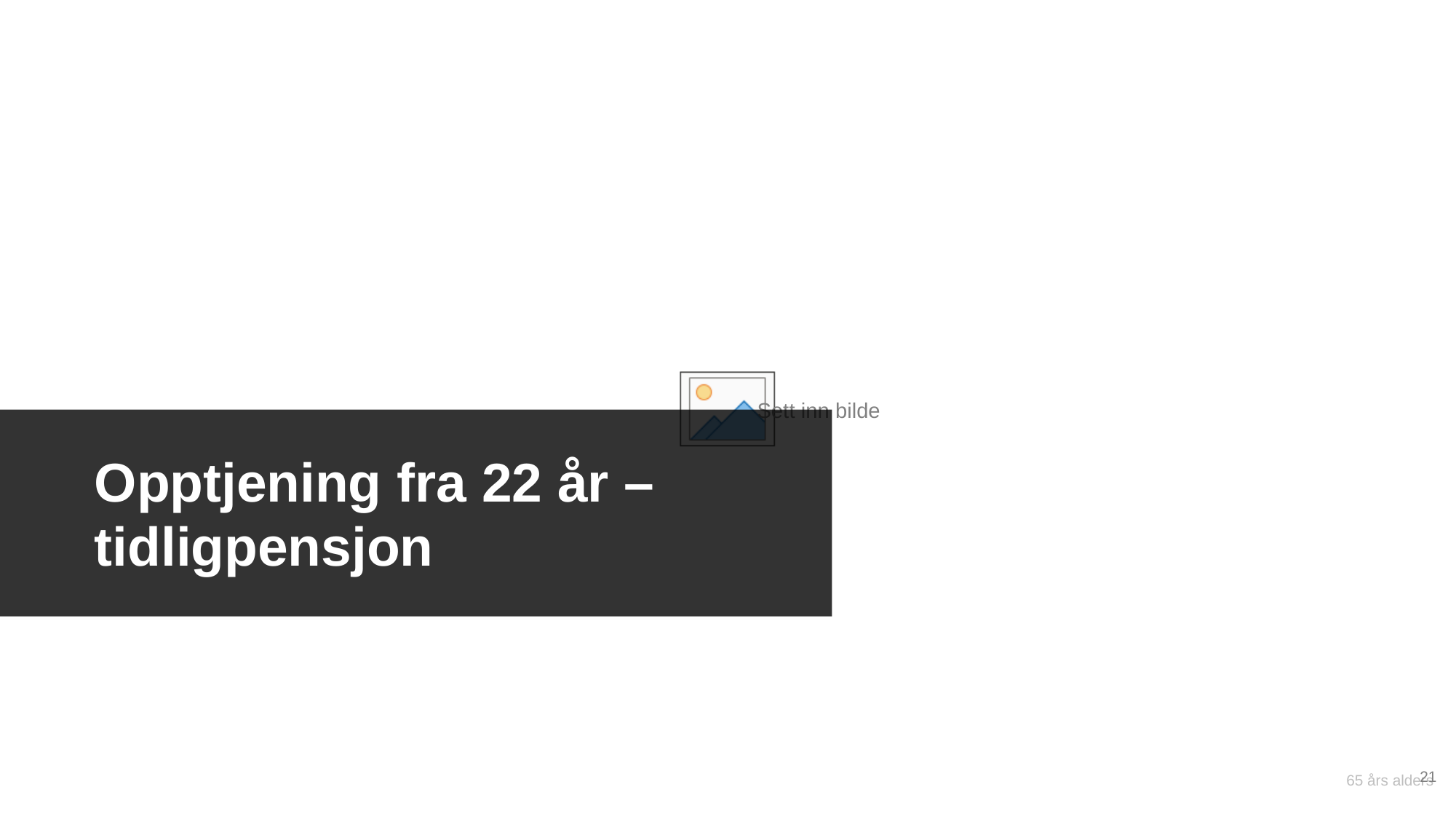

Opptjening fra 22 år –tidligpensjon

21
65 års alders